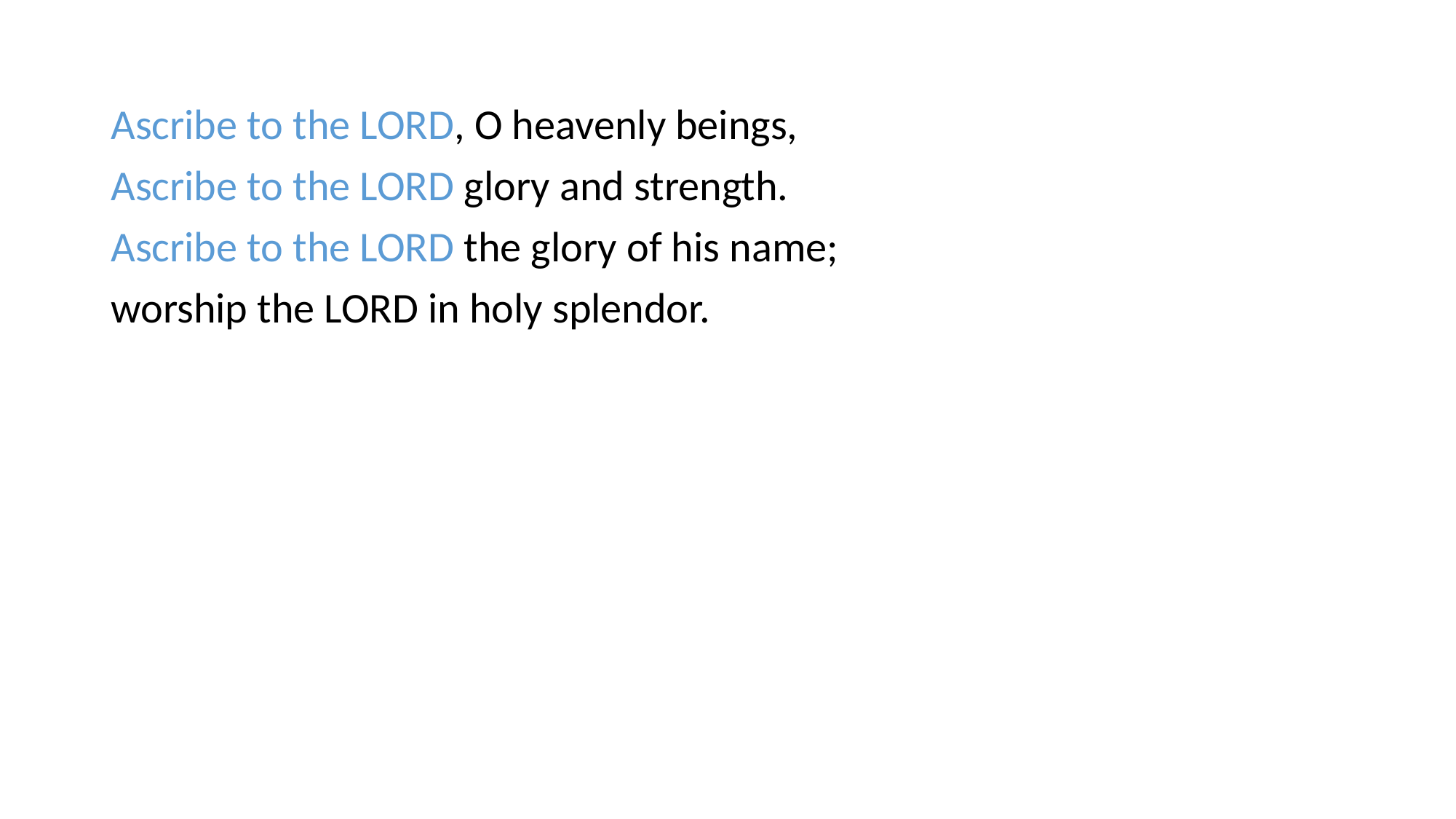

Ascribe to the LORD, O heavenly beings,
Ascribe to the LORD glory and strength.
Ascribe to the LORD the glory of his name;
worship the LORD in holy splendor.